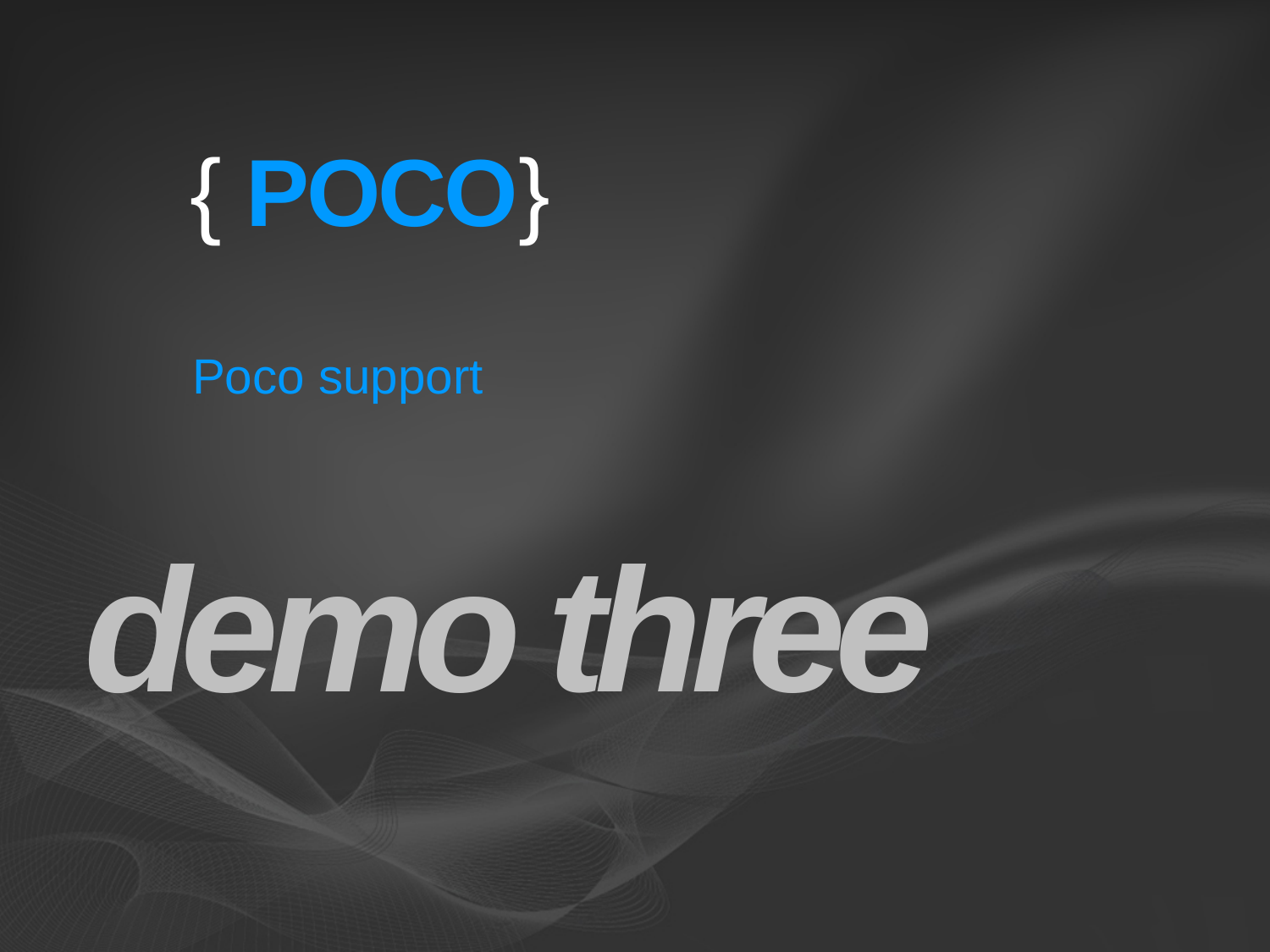

# { POCO}
Poco support
demo three